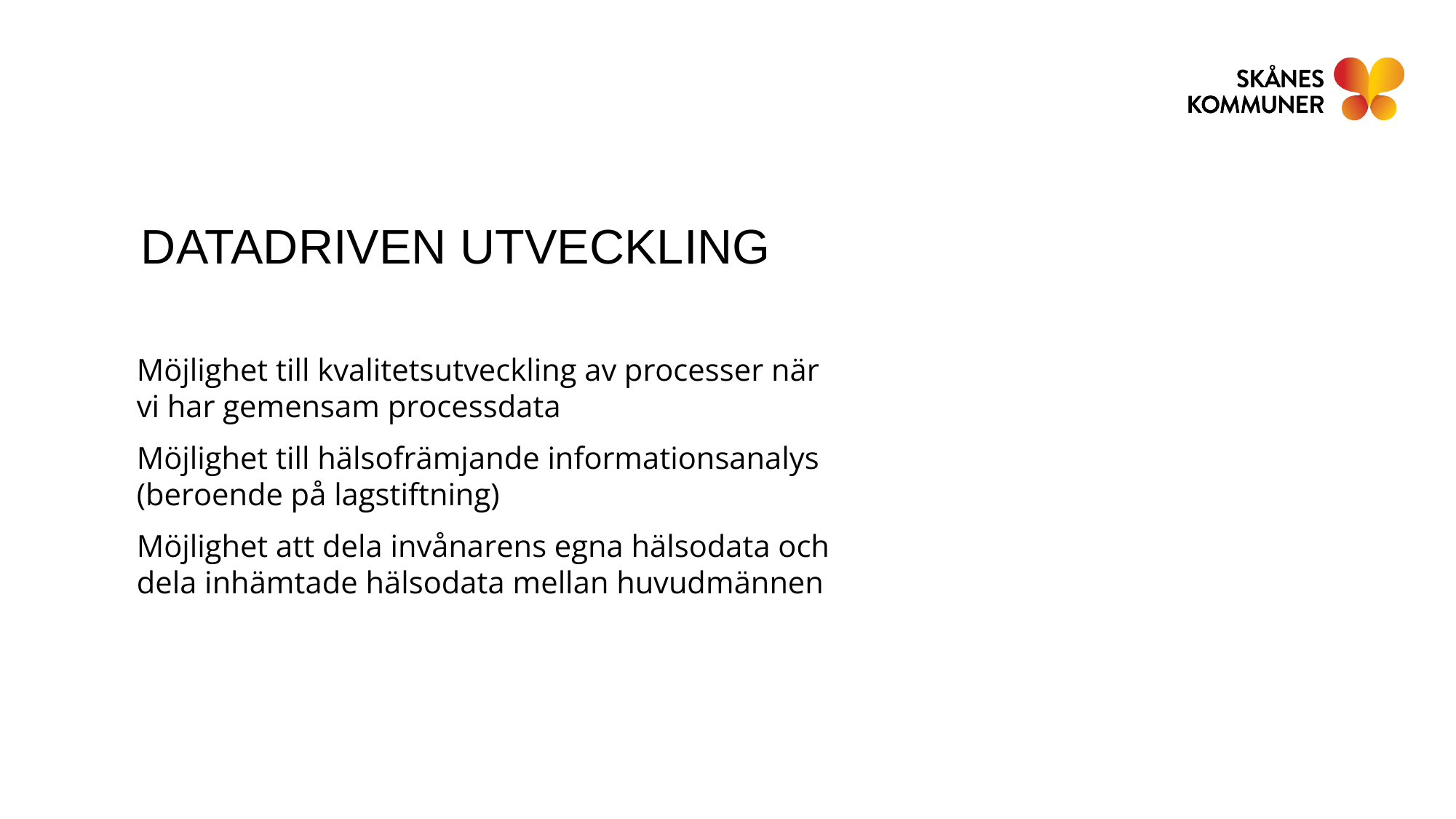

DATADRIVEN UTVECKLING
Möjlighet till kvalitetsutveckling av processer när vi har gemensam processdata
Möjlighet till hälsofrämjande informationsanalys (beroende på lagstiftning)
Möjlighet att dela invånarens egna hälsodata och dela inhämtade hälsodata mellan huvudmännen